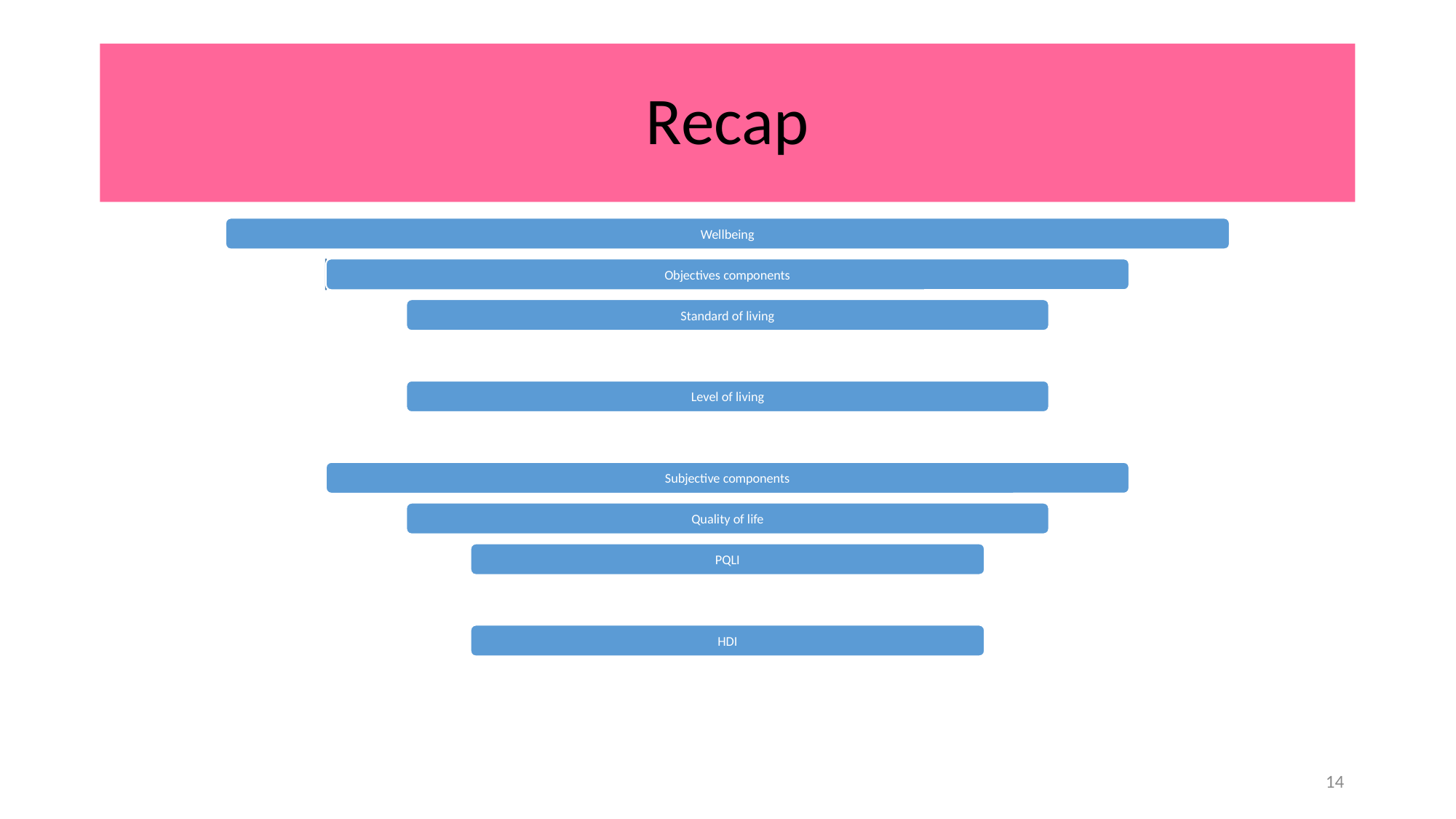

# Recap
Wellbeing
Objectives components
Subjective components
Standard of living
Level of living
Quality of life
PQLI
HDI
14